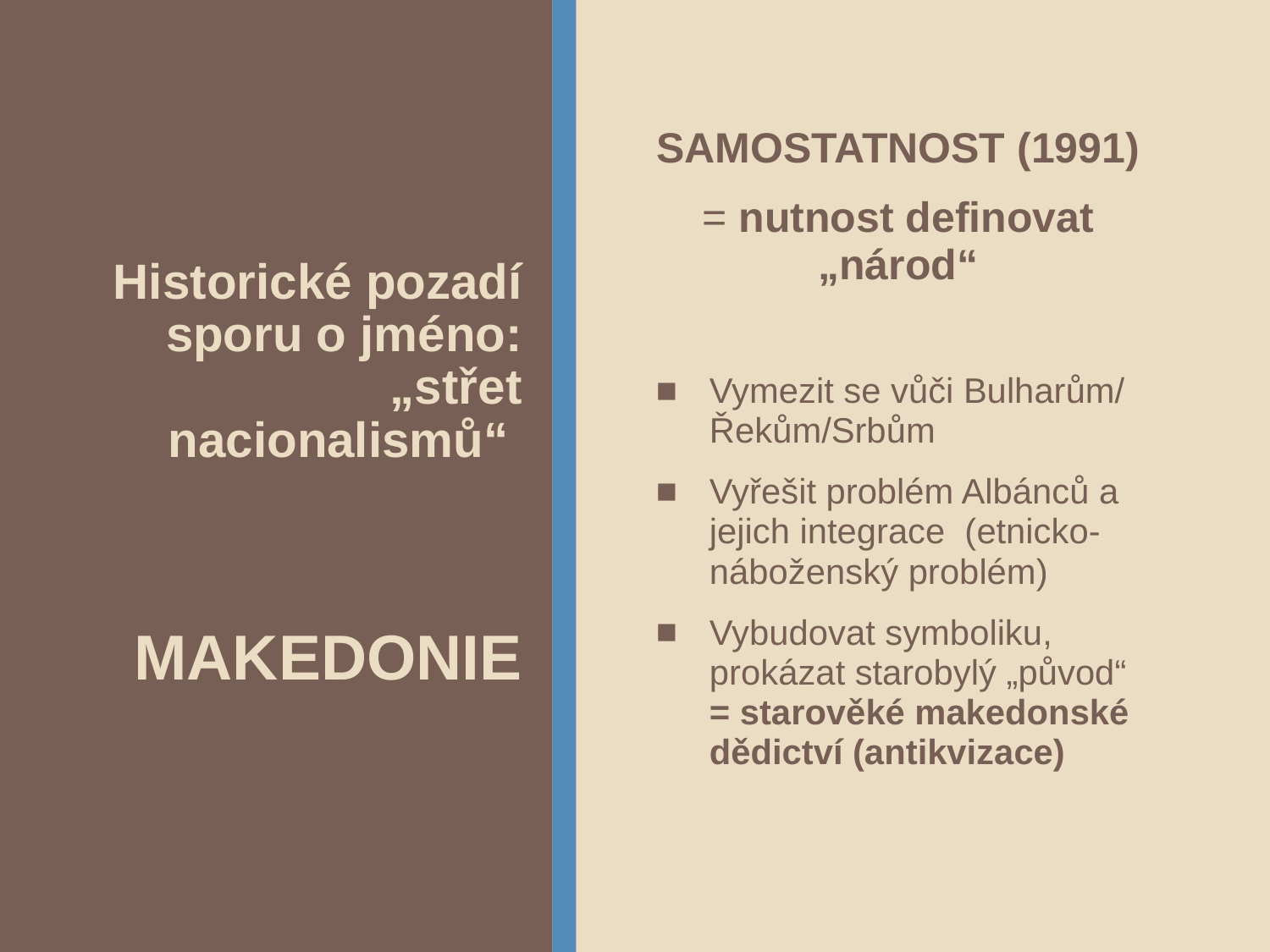

# Historické pozadí sporu o jméno: „střet nacionalismů“ MAKEDONIE
SAMOSTATNOST (1991)
= nutnost definovat „národ“

Vymezit se vůči Bulharům/ Řekům/Srbům
Vyřešit problém Albánců a jejich integrace  (etnicko-náboženský problém)
Vybudovat symboliku, prokázat starobylý „původ“ = starověké makedonské dědictví (antikvizace)